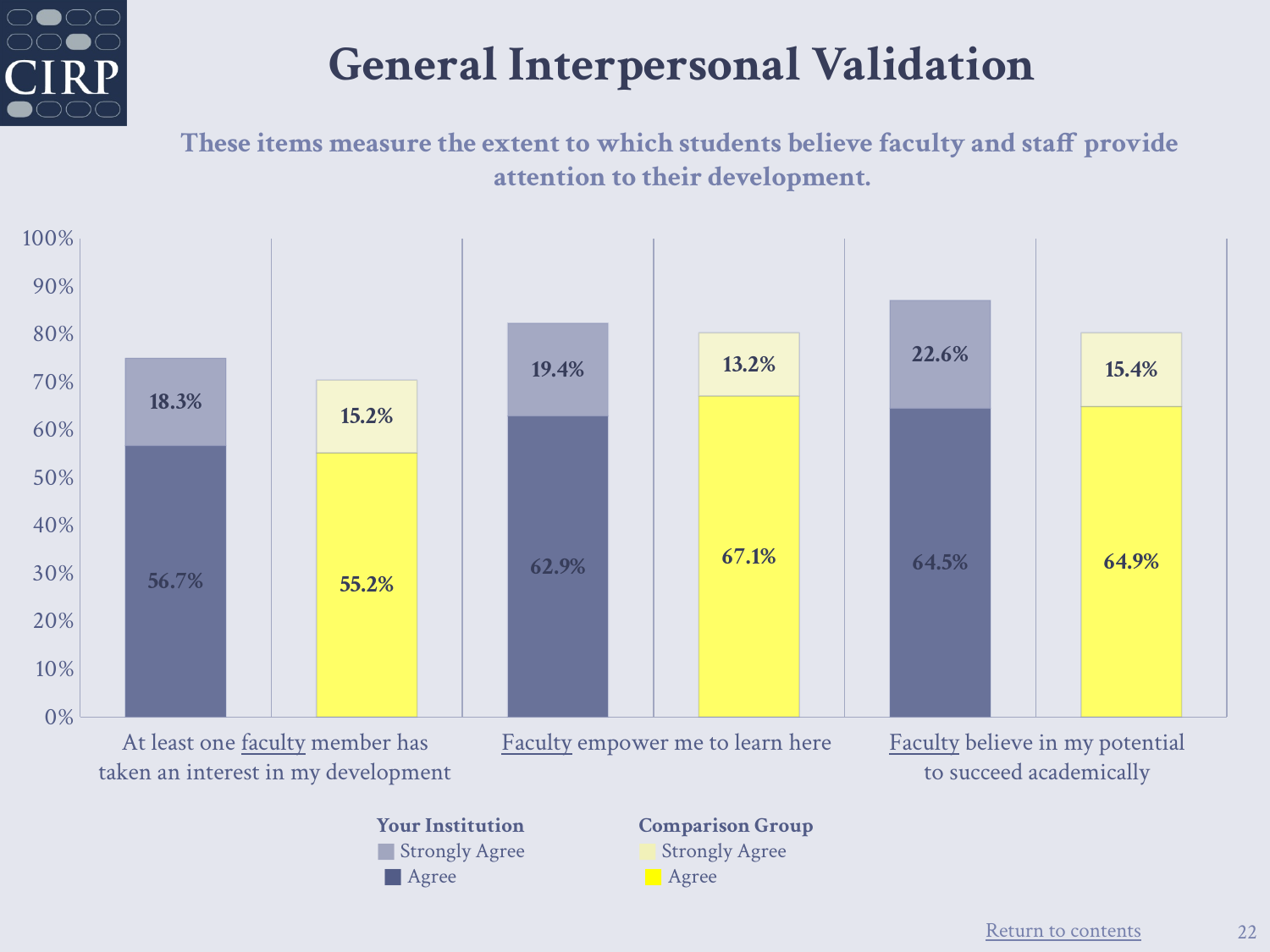

# General Interpersonal Validation These items measure the extent to which students believe faculty and staff provide attention to their development.

### Chart

| Category | Occasionally | Frequently |
|---|---|---|
| At least one faculty member has taken an interest in my development | 0.567 | 0.183 |
| At least one faculty member has taken an interest in my development | 0.552 | 0.152 |
| Faculty empower me to learn here | 0.629 | 0.194 |
| Faculty empower me to learn here | 0.671 | 0.132 |
| Faculty believe in my potential to succeed academically | 0.645 | 0.226 |
| Faculty believe in my potential to succeed academically | 0.649 | 0.154 |
At least one faculty member has taken an interest in my development
Faculty empower me to learn here
Faculty believe in my potential to succeed academically
Your Institution
■ Strongly Agree
■ Agree

Comparison Group
■ Strongly Agree
■ Agree

22